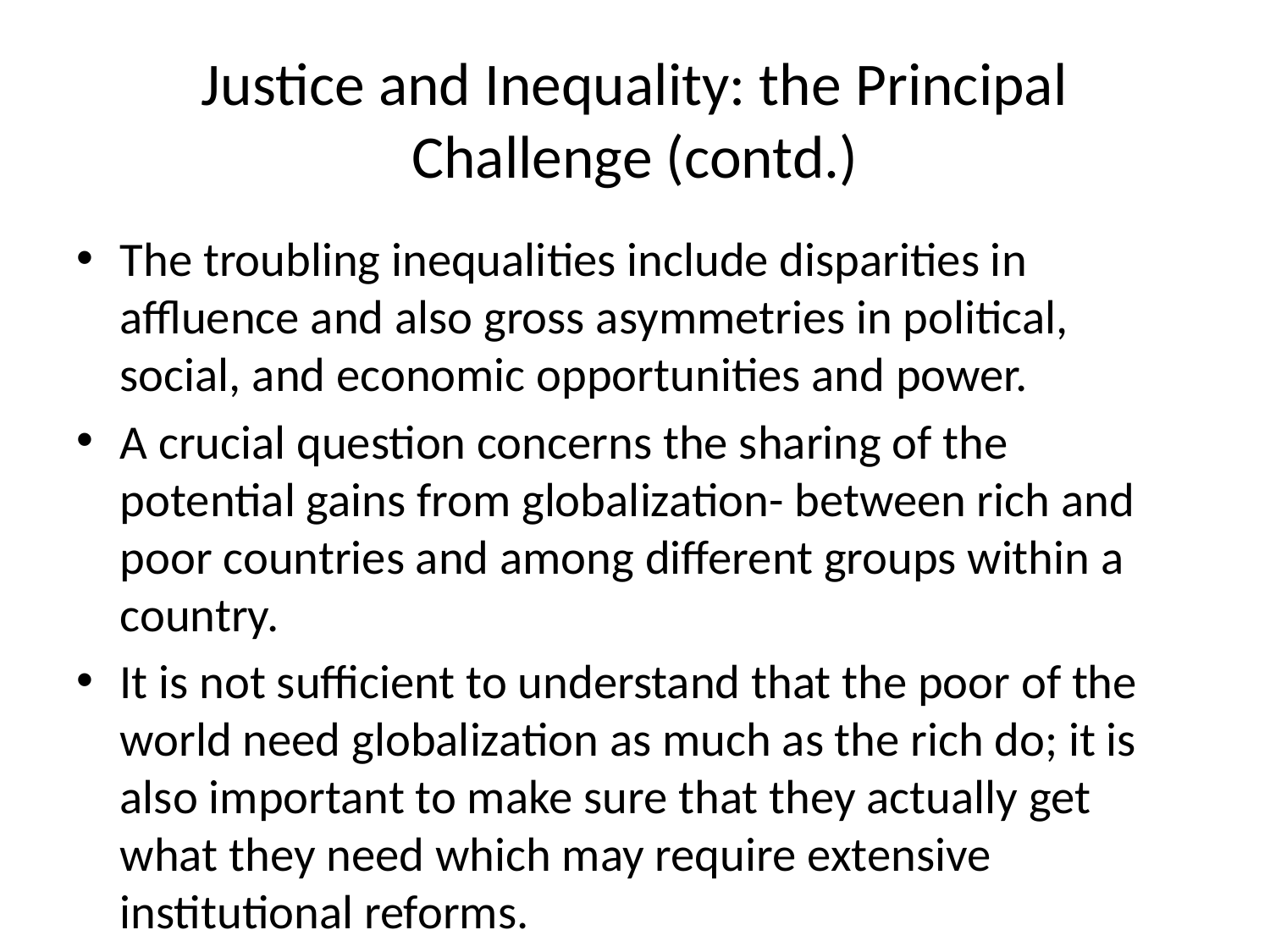

# Justice and Inequality: the Principal Challenge (contd.)
The troubling inequalities include disparities in affluence and also gross asymmetries in political, social, and economic opportunities and power.
A crucial question concerns the sharing of the potential gains from globalization- between rich and poor countries and among different groups within a country.
It is not sufficient to understand that the poor of the world need globalization as much as the rich do; it is also important to make sure that they actually get what they need which may require extensive institutional reforms.